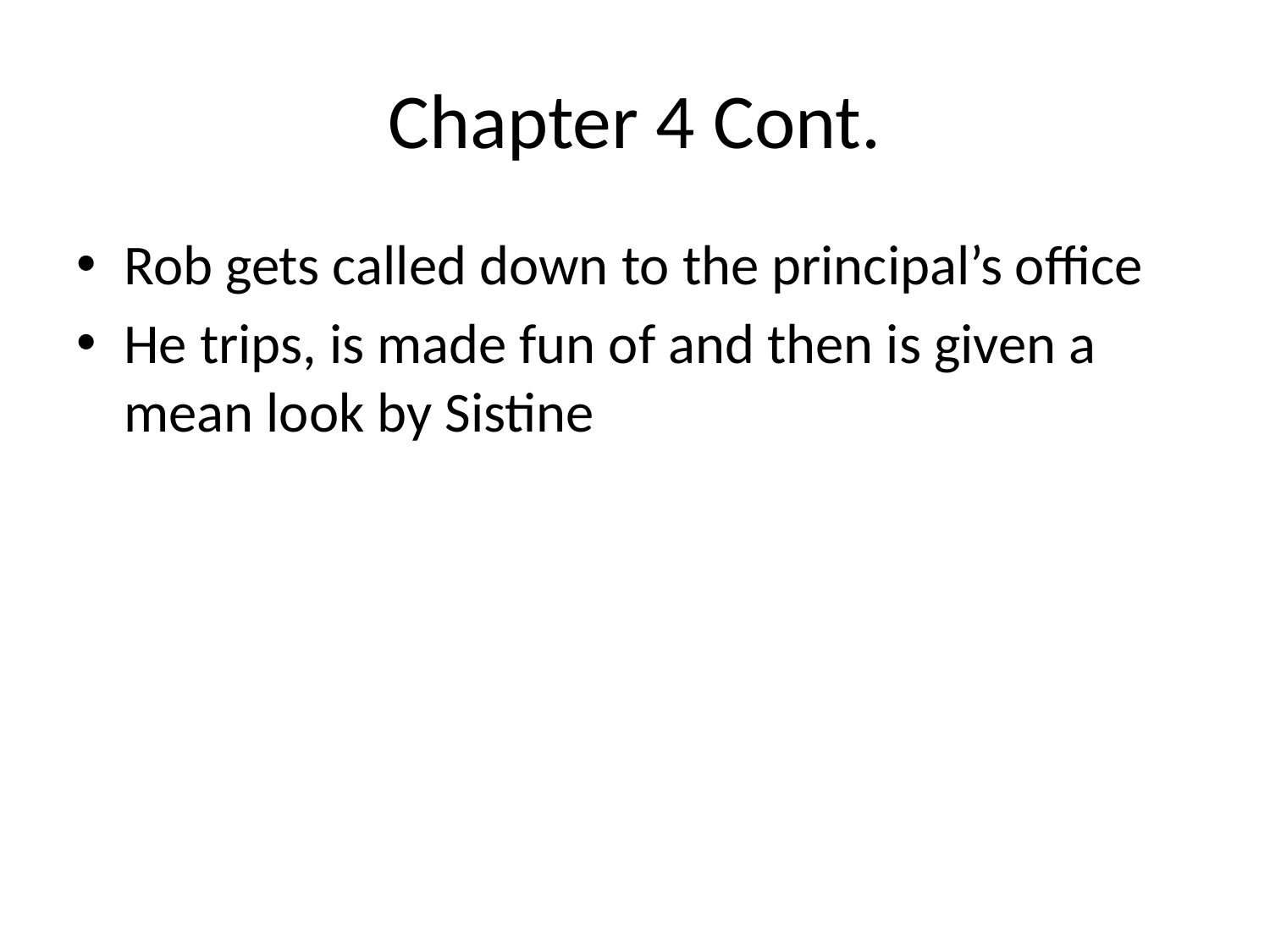

# Chapter 4 Cont.
Rob gets called down to the principal’s office
He trips, is made fun of and then is given a mean look by Sistine